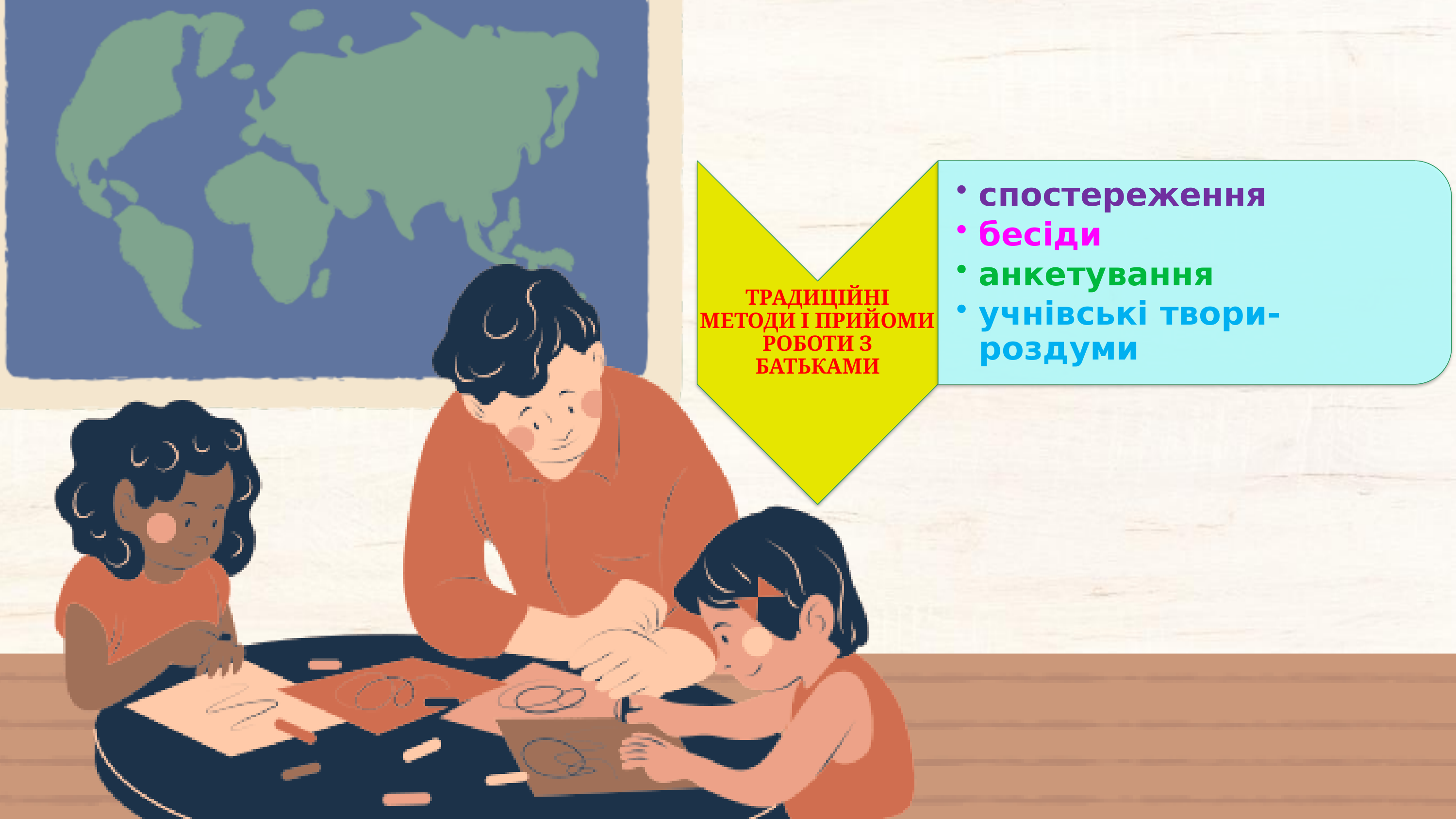

ТРАДИЦІЙНІ МЕТОДИ І ПРИЙОМИ РОБОТИ З БАТЬКАМИ
спостереження
бесіди
анкетування
учнівські твори-роздуми